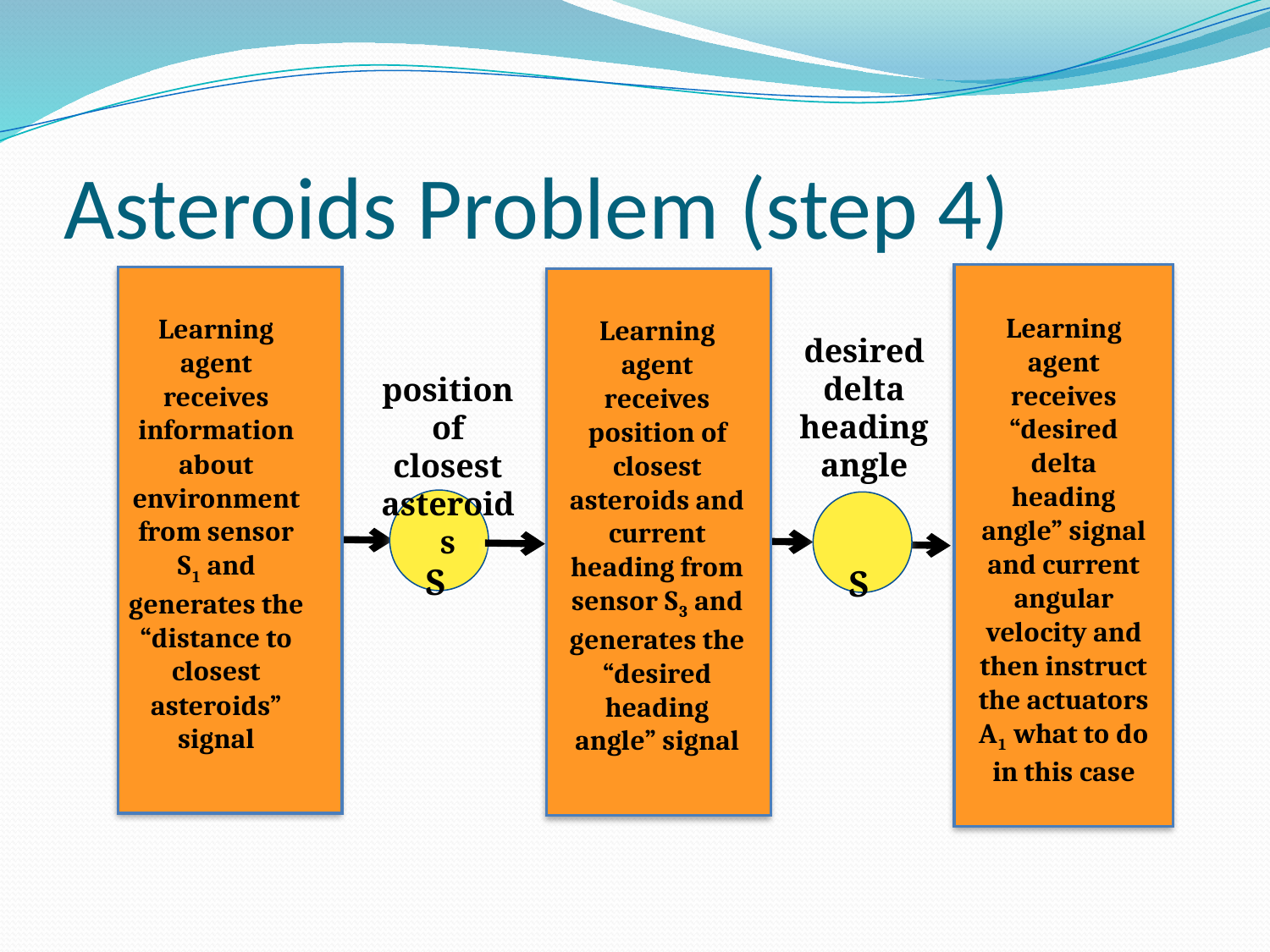

# Asteroids Problem (step 4)

Learning agent receives “desired delta heading angle” signal and current angular velocity and then instruct the actuators A1 what to do in this case

Learning agent receives information about environment from sensor S1 and generates the “distance to closest asteroids” signal

Learning agent receives position of closest asteroids and current heading from sensor S3 and generates the “desired heading angle” signal
desired delta heading angle
position of closest asteroids

 S

 S